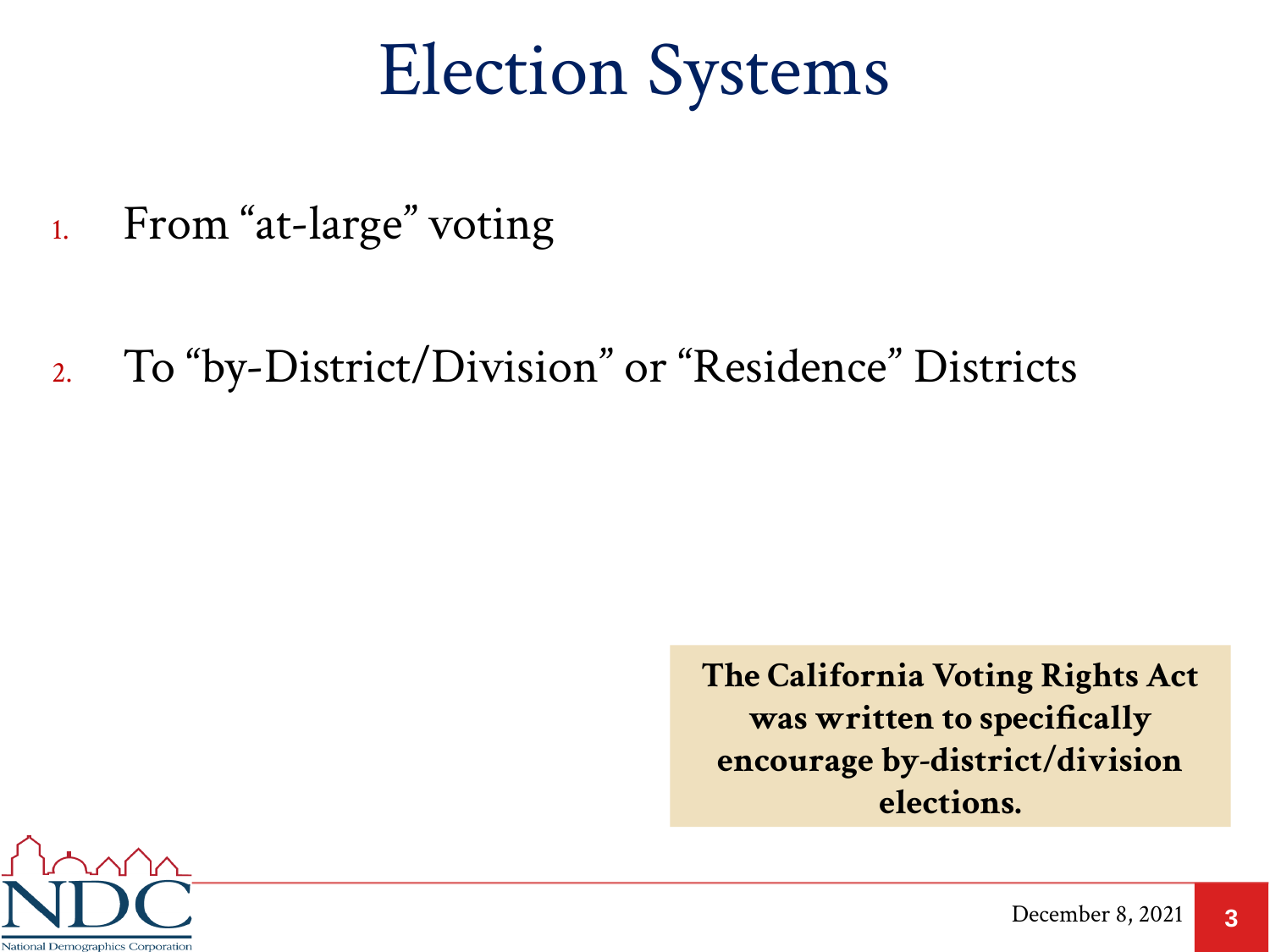

# Election Systems
From “at-large” voting

To “by-District/Division” or “Residence” Districts

The California Voting Rights Act was written to specifically encourage by-district/division elections.
December 8, 2021